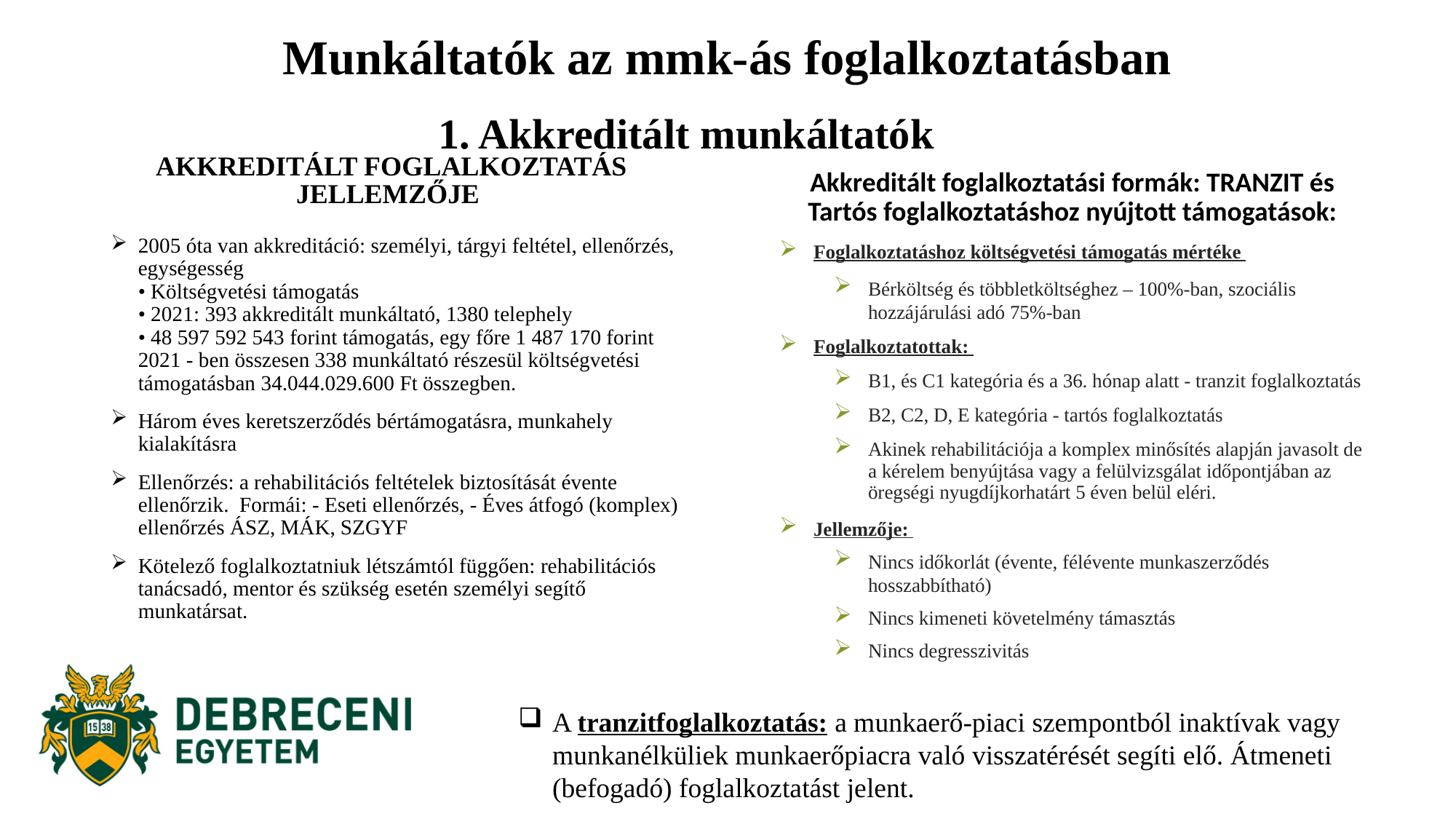

# Munkáltatók az mmk-ás foglalkoztatásban
			1. Akkreditált munkáltatók
Akkreditált foglalkoztatás jellemzője
Akkreditált foglalkoztatási formák: TRANZIT és Tartós foglalkoztatáshoz nyújtott támogatások:
2005 óta van akkreditáció: személyi, tárgyi feltétel, ellenőrzés, egységesség
• Költségvetési támogatás
• 2021: 393 akkreditált munkáltató, 1380 telephely
• 48 597 592 543 forint támogatás, egy főre 1 487 170 forint 2021 - ben összesen 338 munkáltató részesül költségvetési támogatásban 34.044.029.600 Ft összegben.
Három éves keretszerződés bértámogatásra, munkahely kialakításra
Ellenőrzés: a rehabilitációs feltételek biztosítását évente ellenőrzik.  Formái: - Eseti ellenőrzés, - Éves átfogó (komplex)  ellenőrzés ÁSZ, MÁK, SZGYF
Kötelező foglalkoztatniuk létszámtól függően: rehabilitációs tanácsadó, mentor és szükség esetén személyi segítő munkatársat.

Foglalkoztatáshoz költségvetési támogatás mértéke
Bérköltség és többletköltséghez – 100%-ban, szociális hozzájárulási adó 75%-ban
Foglalkoztatottak:
B1, és C1 kategória és a 36. hónap alatt - tranzit foglalkoztatás
B2, C2, D, E kategória - tartós foglalkoztatás
Akinek rehabilitációja a komplex minősítés alapján javasolt de a kérelem benyújtása vagy a felülvizsgálat időpontjában az öregségi nyugdíjkorhatárt 5 éven belül eléri.
Jellemzője:
Nincs időkorlát (évente, félévente munkaszerződés hosszabbítható)
Nincs kimeneti követelmény támasztás
Nincs degresszivitás

A tranzitfoglalkoztatás: a munkaerő-piaci szempontból inaktívak vagy munkanélküliek munkaerőpiacra való visszatérését segíti elő. Átmeneti (befogadó) foglalkoztatást jelent.